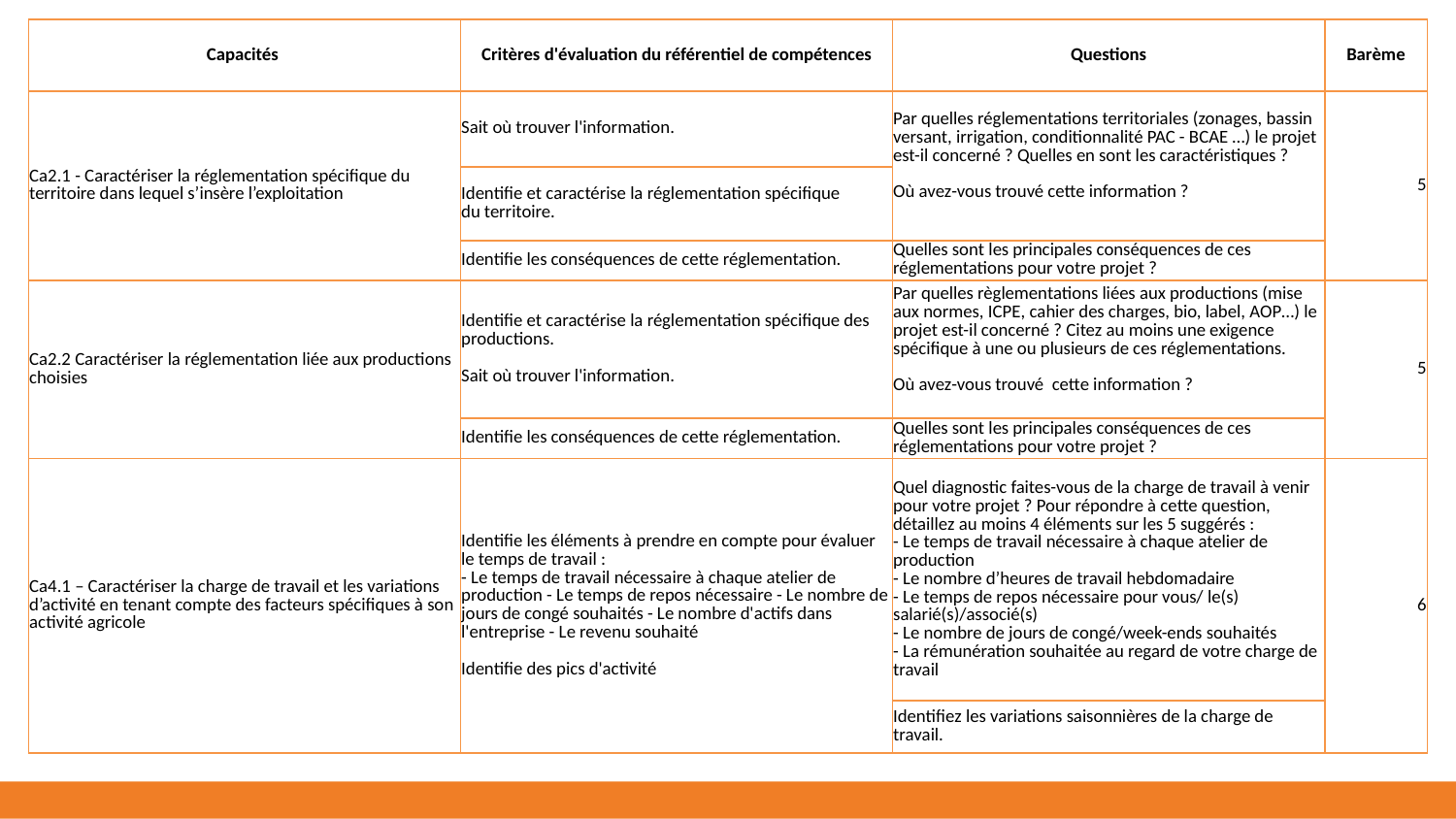

| Capacités | Critères d'évaluation du référentiel de compétences | Questions | Barème |
| --- | --- | --- | --- |
| Ca2.1 - Caractériser la réglementation spécifique du territoire dans lequel s’insère l’exploitation | Sait où trouver l'information. | Par quelles réglementations territoriales (zonages, bassin versant, irrigation, conditionnalité PAC - BCAE …) le projet est-il concerné ? Quelles en sont les caractéristiques ? Où avez-vous trouvé cette information ? | 5 |
|  | Identifie et caractérise la réglementation spécifique du territoire. |  |  |
|  | Identifie les conséquences de cette réglementation. | Quelles sont les principales conséquences de ces réglementations pour votre projet ? |  |
| Ca2.2 Caractériser la réglementation liée aux productions choisies | Identifie et caractérise la réglementation spécifique des productions. Sait où trouver l'information. | Par quelles règlementations liées aux productions (mise aux normes, ICPE, cahier des charges, bio, label, AOP…) le projet est-il concerné ? Citez au moins une exigence spécifique à une ou plusieurs de ces réglementations. Où avez-vous trouvé cette information ? | 5 |
|  | Identifie les conséquences de cette réglementation. | Quelles sont les principales conséquences de ces réglementations pour votre projet ? |  |
| Ca4.1 – Caractériser la charge de travail et les variations d’activité en tenant compte des facteurs spécifiques à son activité agricole | Identifie les éléments à prendre en compte pour évaluer le temps de travail : - Le temps de travail nécessaire à chaque atelier de production - Le temps de repos nécessaire - Le nombre de jours de congé souhaités - Le nombre d'actifs dans l'entreprise - Le revenu souhaité Identifie des pics d'activité | Quel diagnostic faites-vous de la charge de travail à venir pour votre projet ? Pour répondre à cette question, détaillez au moins 4 éléments sur les 5 suggérés : - Le temps de travail nécessaire à chaque atelier de production - Le nombre d’heures de travail hebdomadaire - Le temps de repos nécessaire pour vous/ le(s) salarié(s)/associé(s) - Le nombre de jours de congé/week-ends souhaités - La rémunération souhaitée au regard de votre charge de travail | 6 |
|  |  | Identifiez les variations saisonnières de la charge de travail. |  |